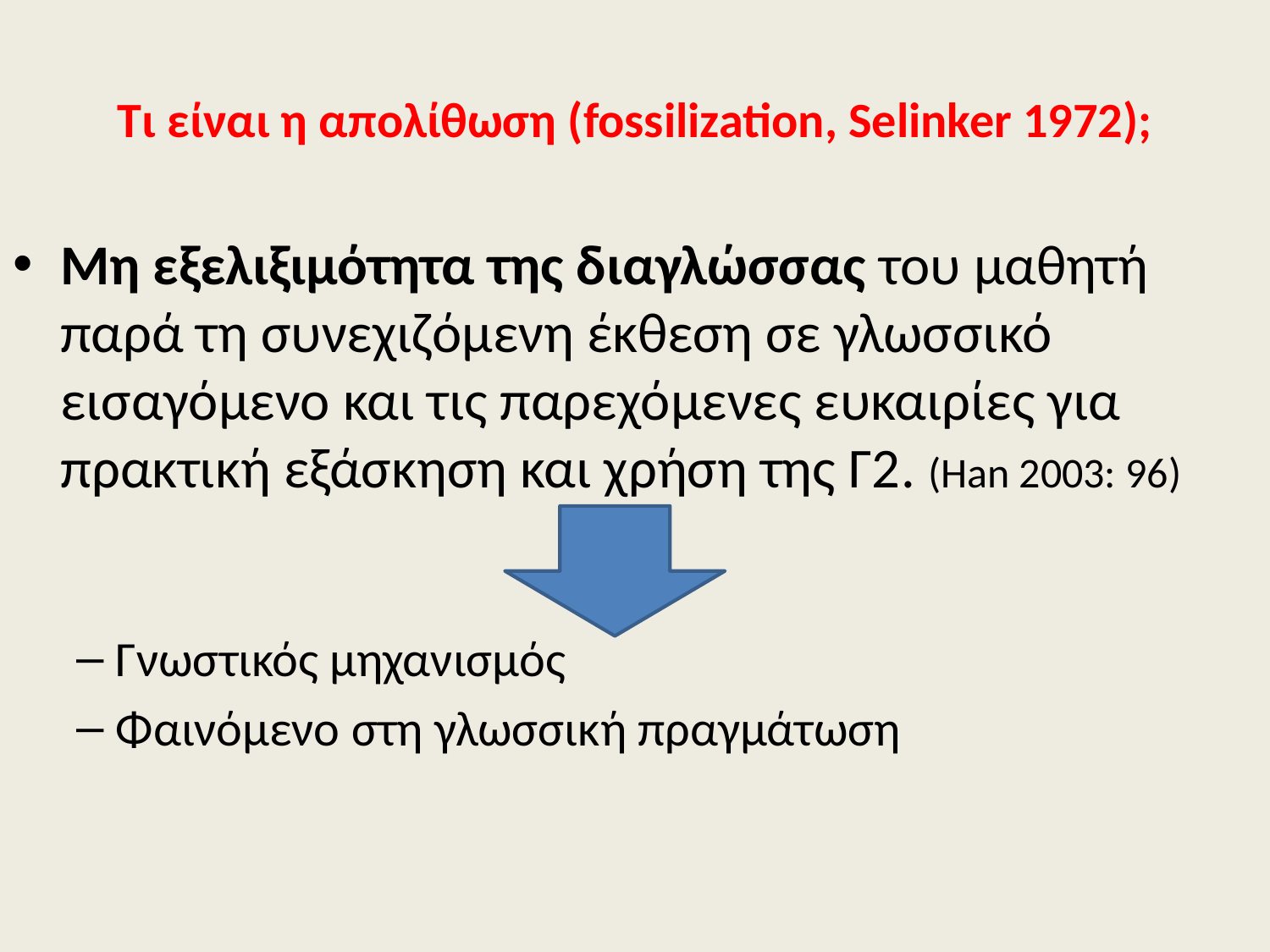

# Τι είναι η απολίθωση (fossilization, Selinker 1972);
Μη εξελιξιμότητα της διαγλώσσας του μαθητή παρά τη συνεχιζόμενη έκθεση σε γλωσσικό εισαγόμενο και τις παρεχόμενες ευκαιρίες για πρακτική εξάσκηση και χρήση της Γ2. (Han 2003: 96)

Γνωστικός μηχανισμός
Φαινόμενο στη γλωσσική πραγμάτωση